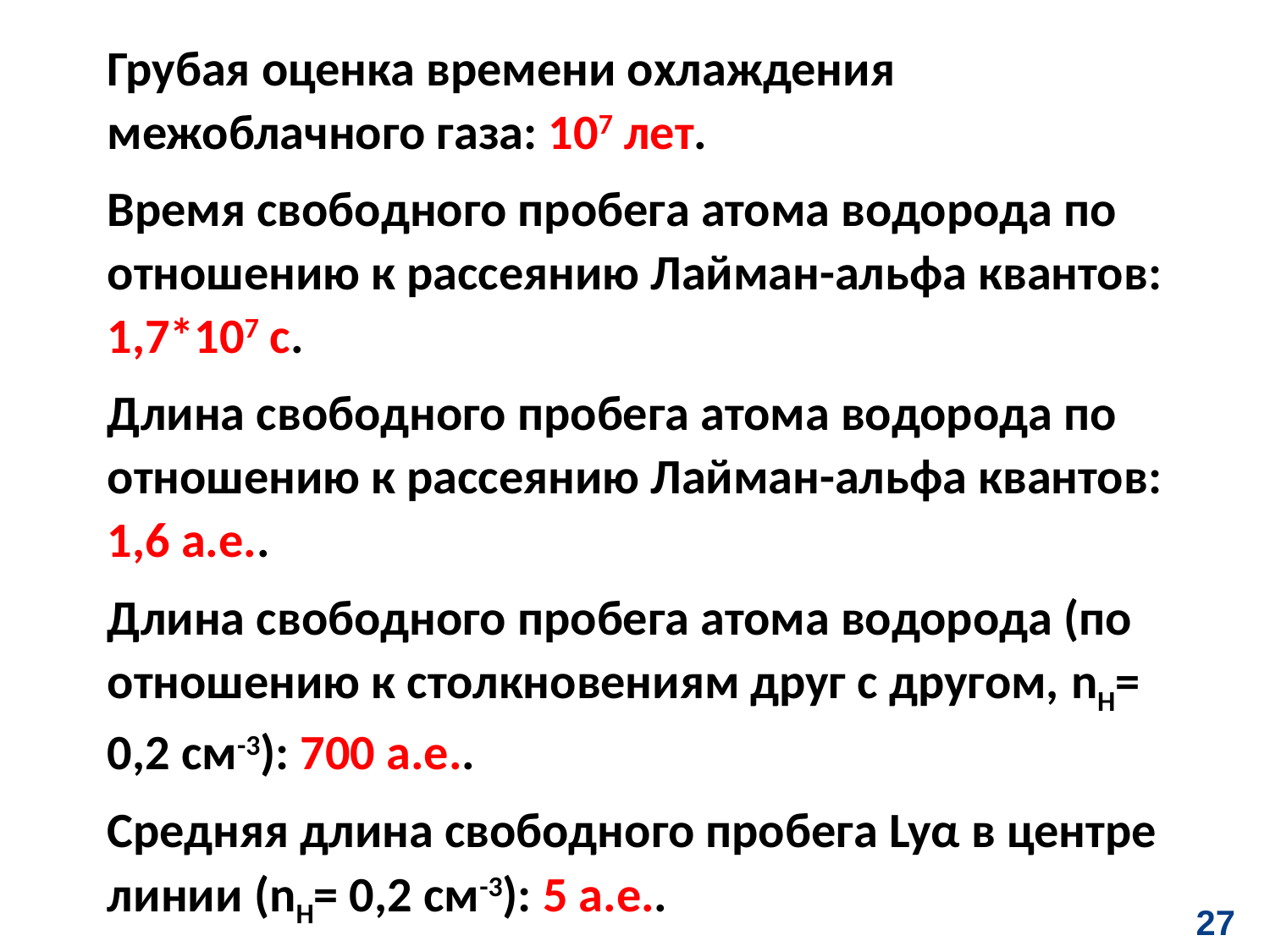

Грубая оценка времени охлаждения межоблачного газа: 107 лет.
Время свободного пробега атома водорода по отношению к рассеянию Лайман-альфа квантов: 1,7*107 с.
Длина свободного пробега атома водорода по отношению к рассеянию Лайман-альфа квантов: 1,6 а.е..
Длина свободного пробега атома водорода (по отношению к столкновениям друг с другом, nH= 0,2 см-3): 700 а.е..
Средняя длина свободного пробега Lyα в центре линии (nH= 0,2 см-3): 5 а.е..

27